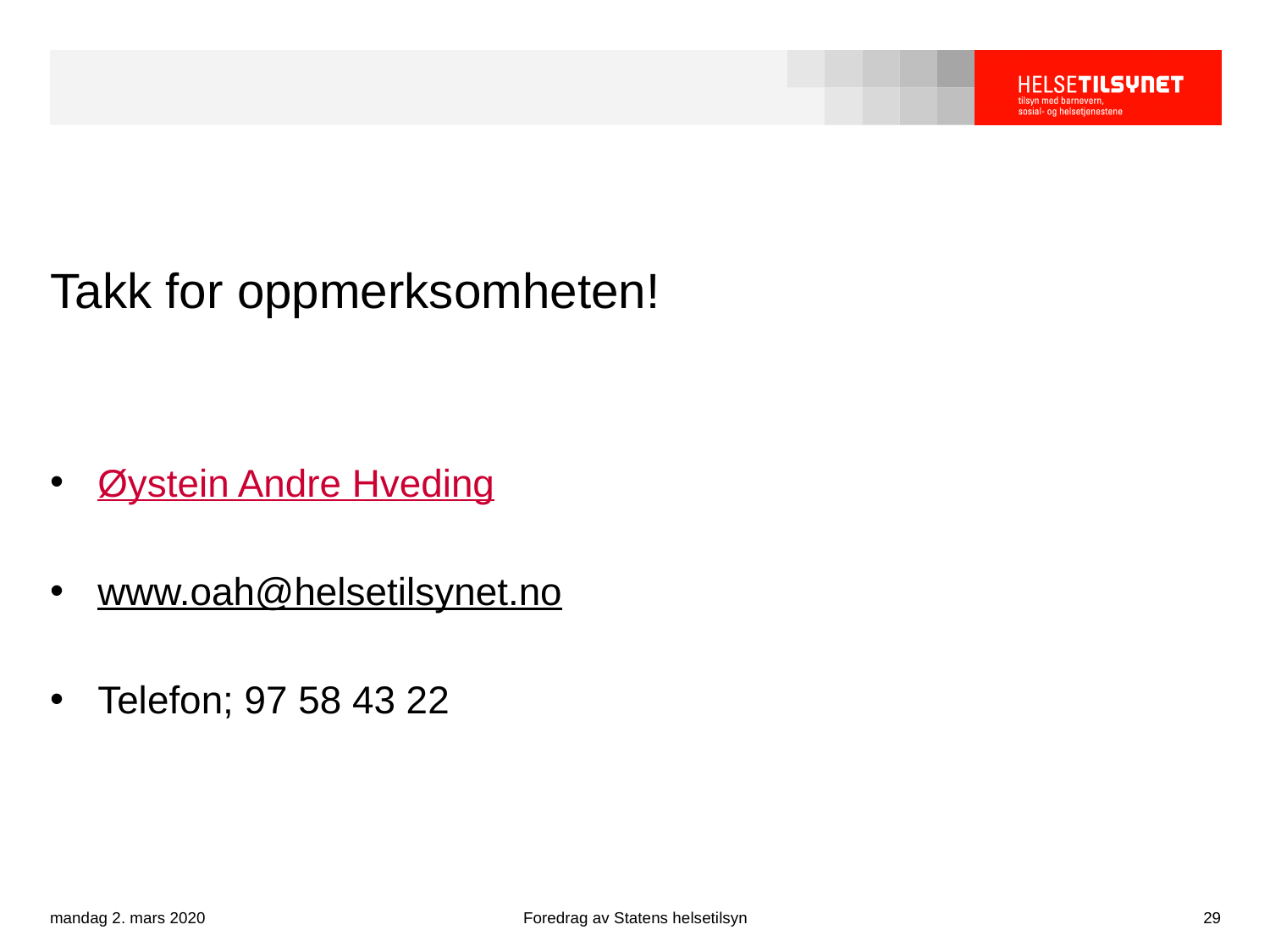

# Takk for oppmerksomheten!

Øystein Andre Hveding

www.oah@helsetilsynet.no

Telefon; 97 58 43 22
mandag 2. mars 2020
Foredrag av Statens helsetilsyn
29